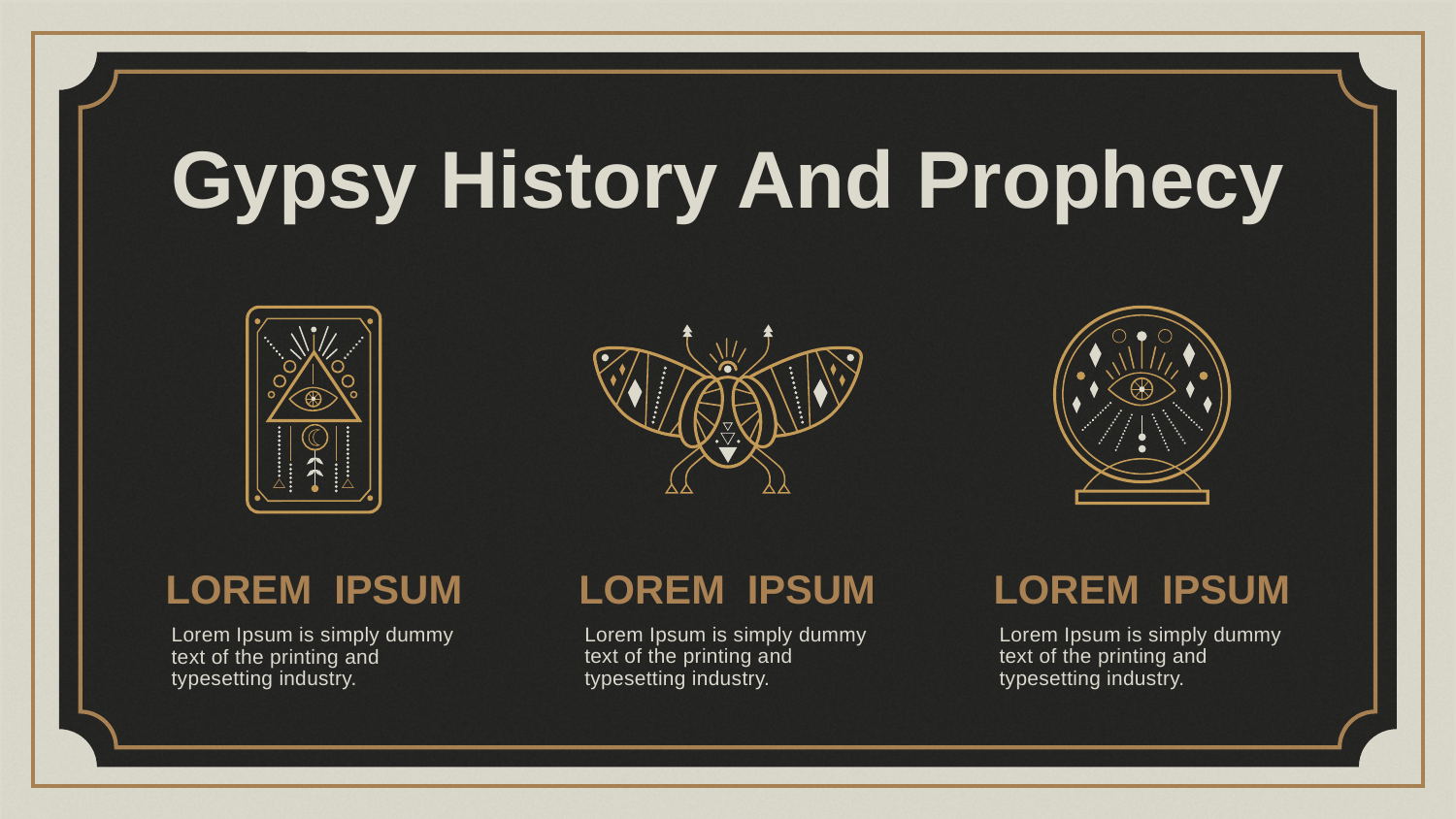

Gypsy History And Prophecy

LOREM  IPSUM
LOREM  IPSUM
LOREM  IPSUM
Lorem Ipsum is simply dummy text of the printing and typesetting industry.
Lorem Ipsum is simply dummy text of the printing and typesetting industry.
Lorem Ipsum is simply dummy text of the printing and typesetting industry.